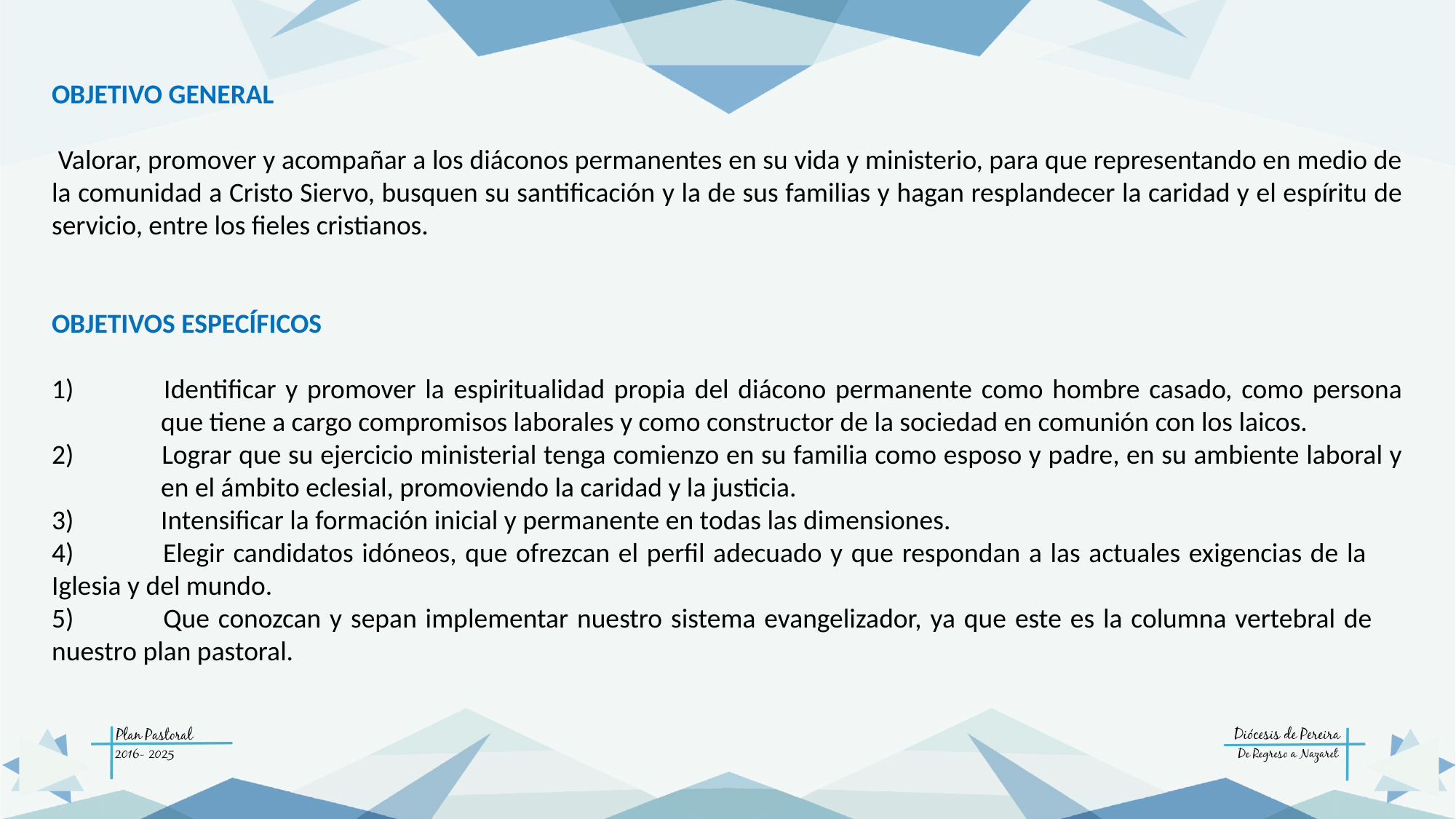

OBJETIVO GENERAL

 Valorar, promover y acompañar a los diáconos permanentes en su vida y ministerio, para que representando en medio de la comunidad a Cristo Siervo, busquen su santificación y la de sus familias y hagan resplandecer la caridad y el espíritu de servicio, entre los fieles cristianos.

OBJETIVOS ESPECÍFICOS

1) 	Identificar y promover la espiritualidad propia del diácono permanente como hombre casado, como persona 	que tiene a cargo compromisos laborales y como constructor de la sociedad en comunión con los laicos.
2) 	Lograr que su ejercicio ministerial tenga comienzo en su familia como esposo y padre, en su ambiente laboral y 	en el ámbito eclesial, promoviendo la caridad y la justicia.
3) 	Intensificar la formación inicial y permanente en todas las dimensiones.
4) 	Elegir candidatos idóneos, que ofrezcan el perfil adecuado y que respondan a las actuales exigencias de la 	Iglesia y del mundo.
5) 	Que conozcan y sepan implementar nuestro sistema evangelizador, ya que este es la columna vertebral de 	nuestro plan pastoral.